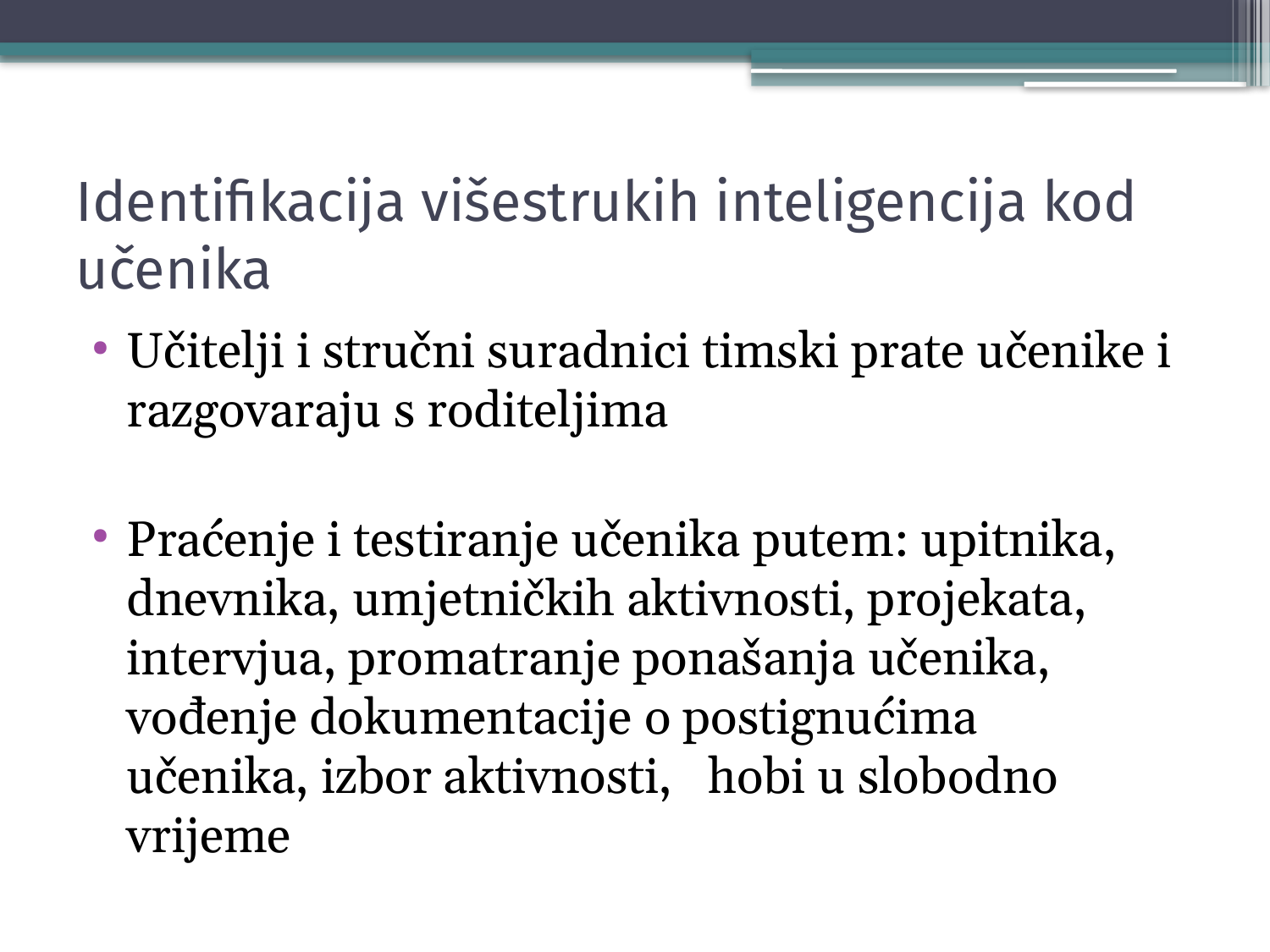

# Identifikacija višestrukih inteligencija kod učenika
Učitelji i stručni suradnici timski prate učenike i razgovaraju s roditeljima

Praćenje i testiranje učenika putem: upitnika, dnevnika, umjetničkih aktivnosti, projekata, intervjua, promatranje ponašanja učenika,  vođenje dokumentacije o postignućima učenika, izbor aktivnosti,   hobi u slobodno vrijeme